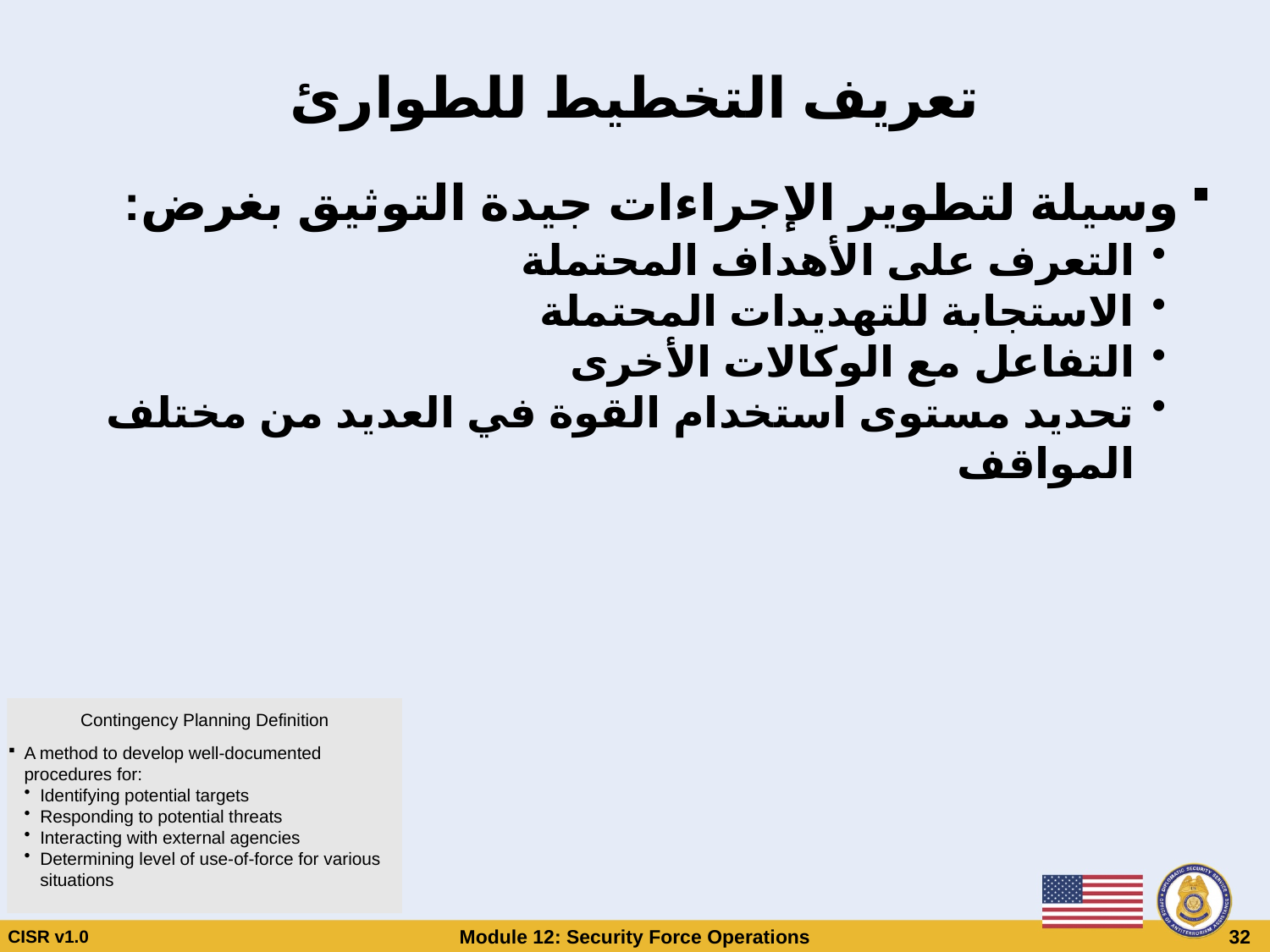

# تعريف التخطيط للطوارئ
وسيلة لتطوير الإجراءات جيدة التوثيق بغرض:
التعرف على الأهداف المحتملة
الاستجابة للتهديدات المحتملة
التفاعل مع الوكالات الأخرى
تحديد مستوى استخدام القوة في العديد من مختلف المواقف
Contingency Planning Definition
A method to develop well-documented procedures for:
Identifying potential targets
Responding to potential threats
Interacting with external agencies
Determining level of use-of-force for various situations
CISR v1.0
Module 12: Security Force Operations
 32